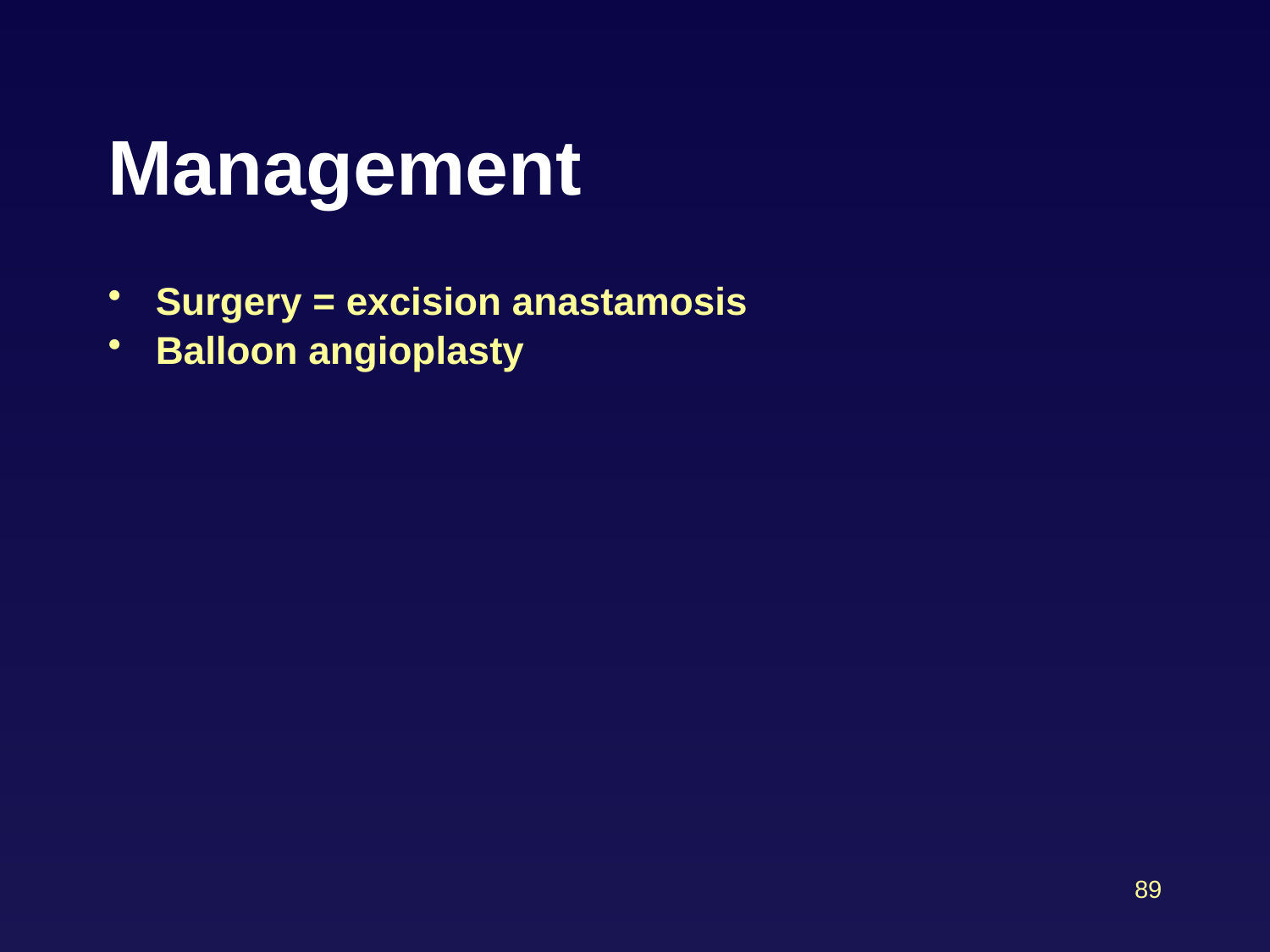

# Management
Surgery = excision anastamosis
Balloon angioplasty
89